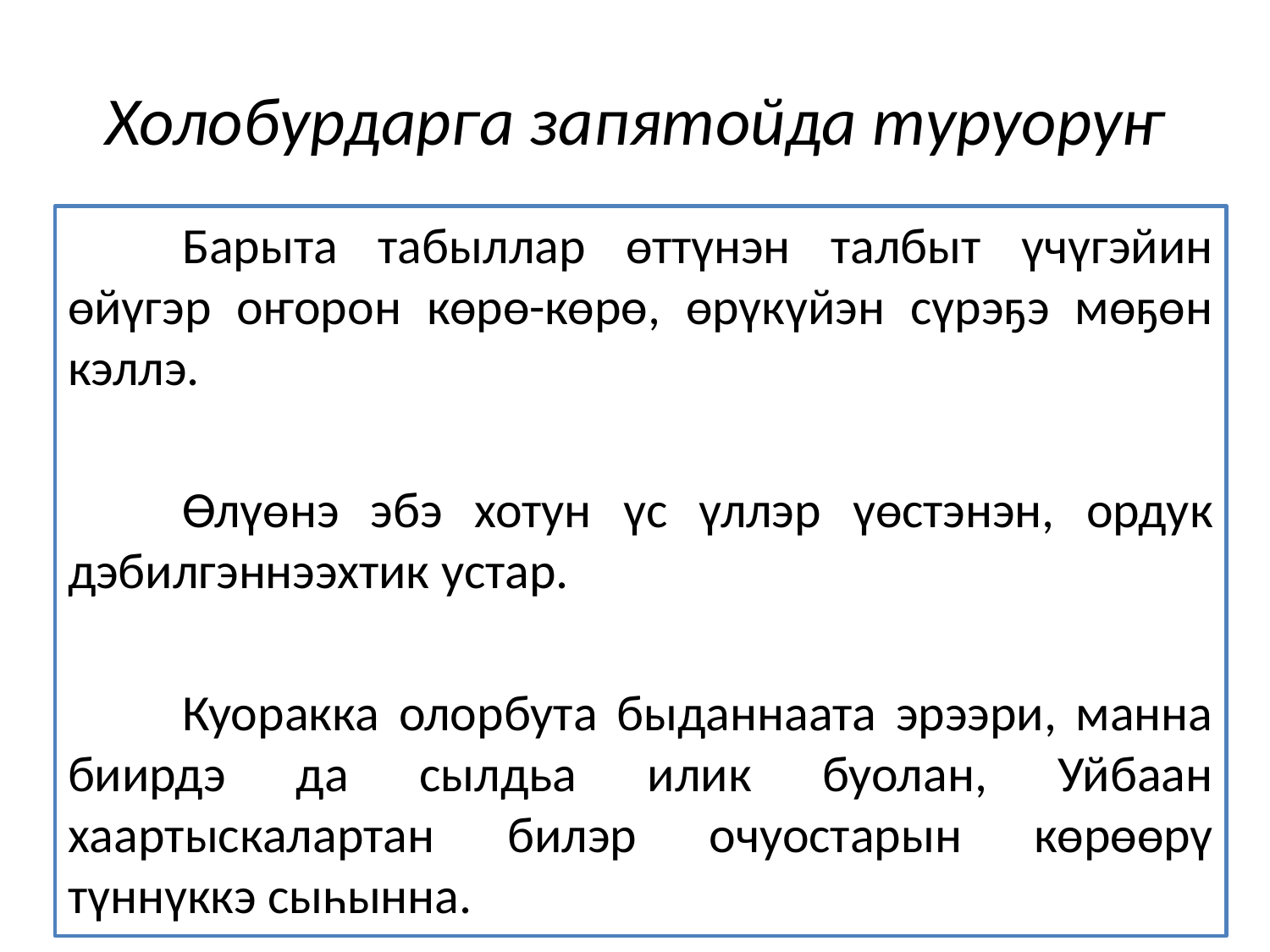

# Холобурдарга запятойда туруоруҥ
	Барыта табыллар өттүнэн талбыт үчүгэйин өйүгэр оҥорон көрө-көрө, өрүкүйэн сүрэҕэ мөҕөн кэллэ.

	Өлүөнэ эбэ хотун үс үллэр үөстэнэн, ордук дэбилгэннээхтик устар.

	Куоракка олорбута быданнаата эрээри, манна биирдэ да сылдьа илик буолан, Уйбаан хаартыскалартан билэр очуостарын көрөөрү түннүккэ сыһынна.
	Барыта табыллар өттүнэн талбыт үчүгэйин өйүгэр оҥорон көрө-көрө өрүкүйэн сүрэҕэ мөҕөн кэллэ.

	Өлүөнэ эбэ хотун үс үллэр үөстэнэн ордук дэбилгэннээхтик устар.

	Куоракка олорбута быданнаата эрээри манна биирдэ да сылдьа илик буолан Уйбаан хаартыскалартан билэр очуостарын көрөөрү түннүккэ сыһынна.